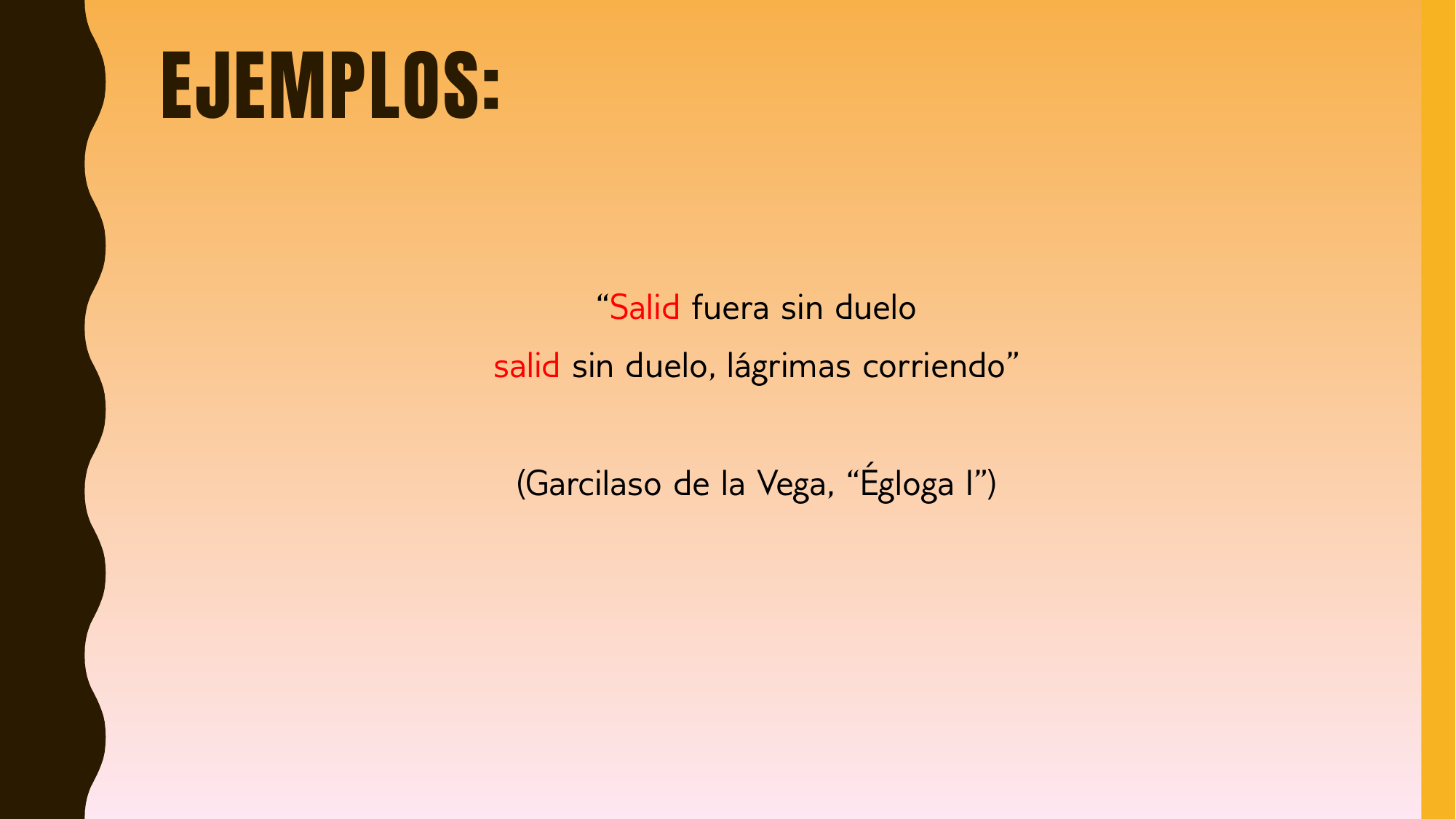

# EJEMPLOS:
“Salid fuera sin duelo
salid sin duelo, lágrimas corriendo”

(Garcilaso de la Vega, “Égloga I”)